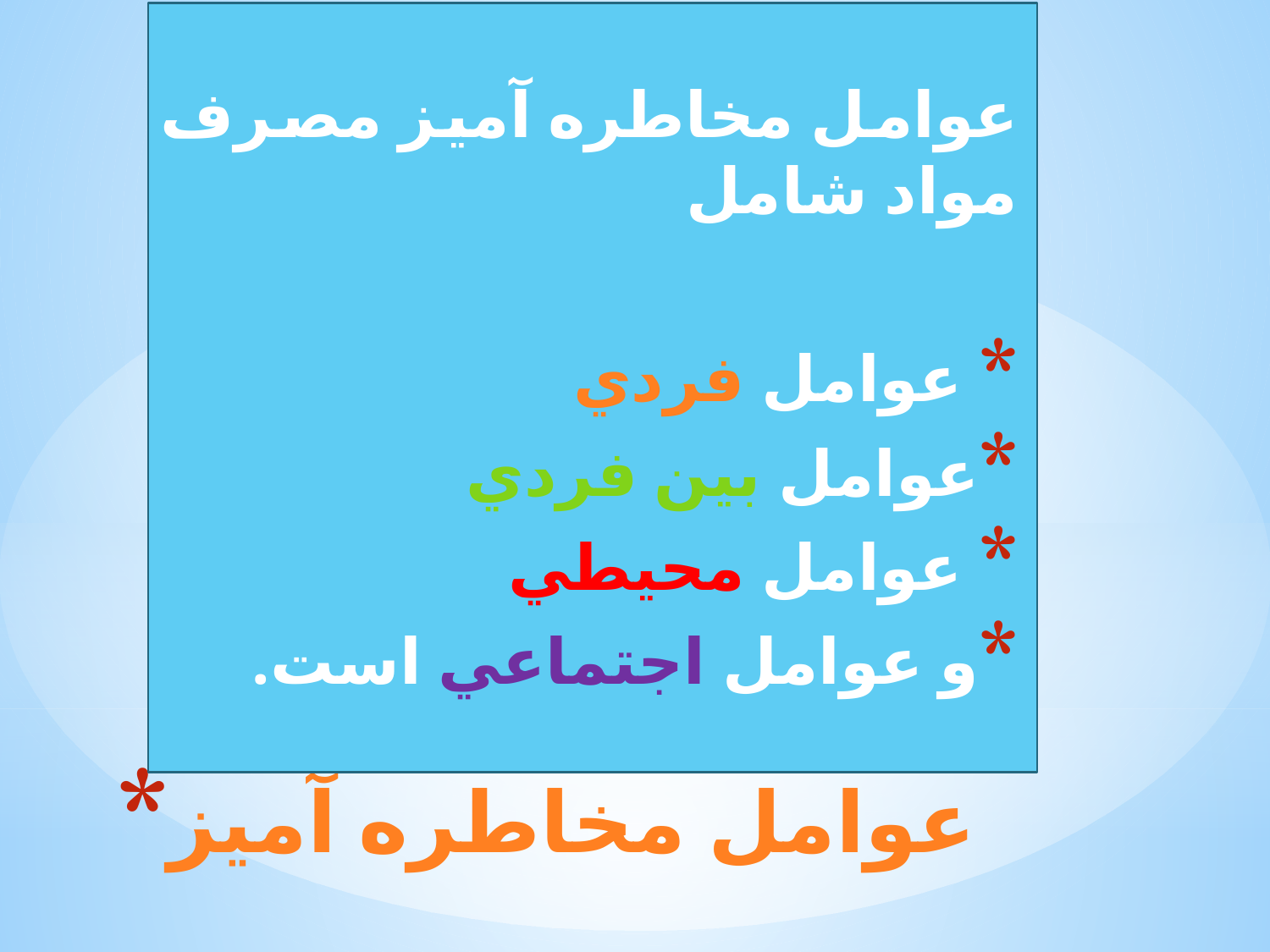

عوامل مخاطره آميز مصرف مواد شامل

 عوامل فردي
عوامل بين فردي
 عوامل محيطي
و عوامل اجتماعي است.

# عوامل مخاطره آميز